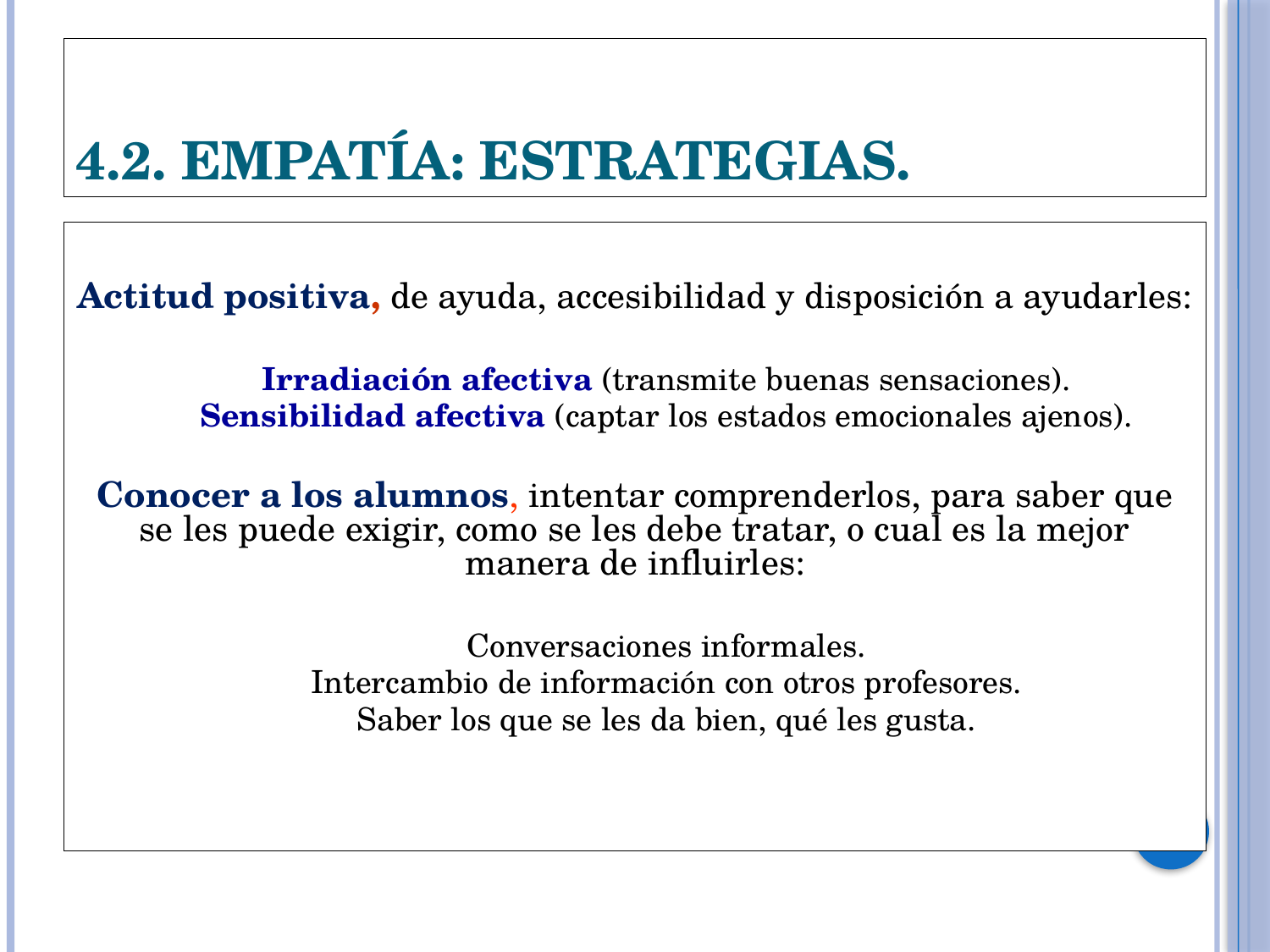

4.2. EMPATÍA: estrategias.

Actitud positiva, de ayuda, accesibilidad y disposición a ayudarles:

Irradiación afectiva (transmite buenas sensaciones).
Sensibilidad afectiva (captar los estados emocionales ajenos).

Conocer a los alumnos, intentar comprenderlos, para saber que se les puede exigir, como se les debe tratar, o cual es la mejor manera de influirles:

Conversaciones informales.
Intercambio de información con otros profesores.
Saber los que se les da bien, qué les gusta.